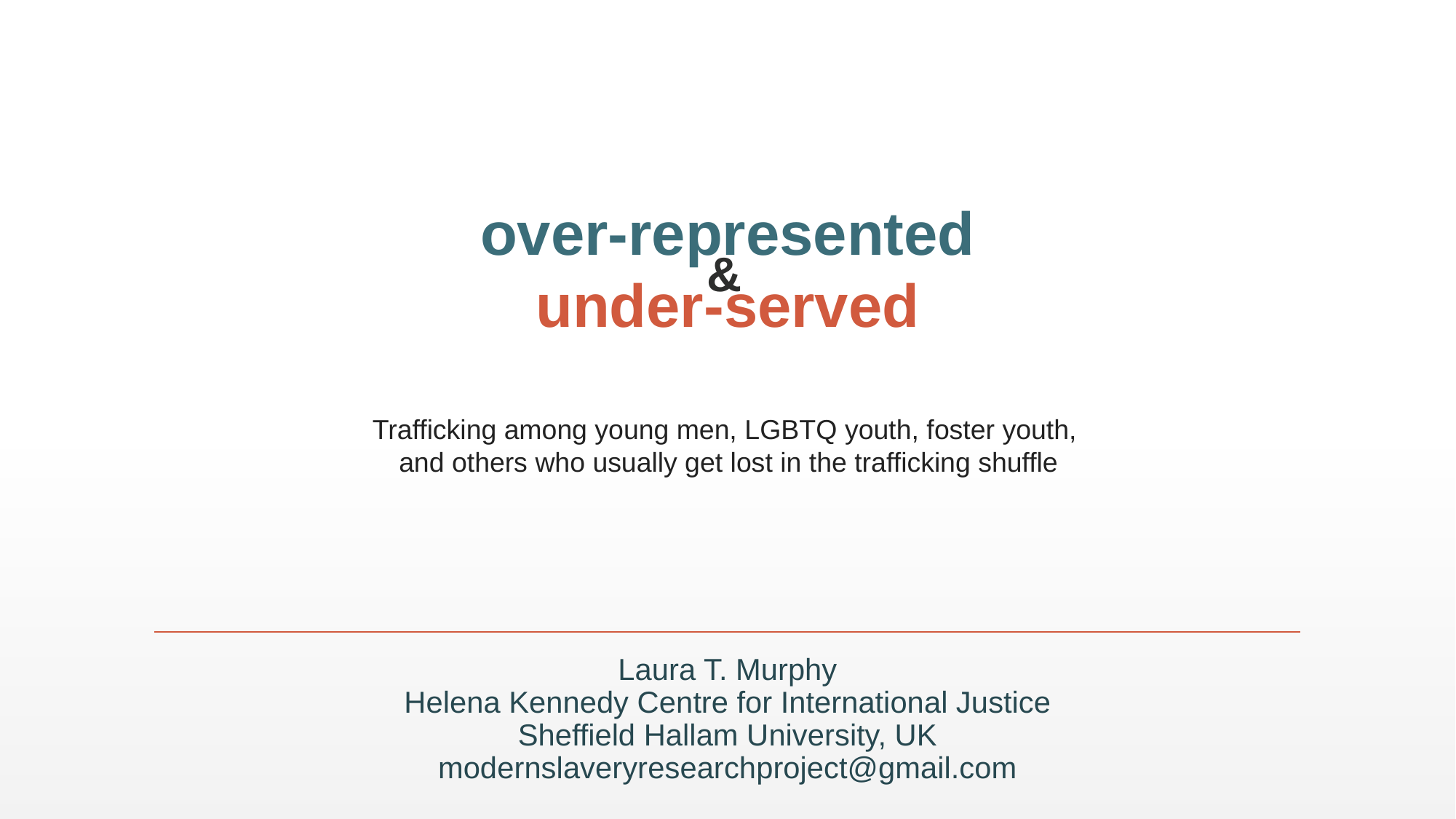

over-represented
under-served
&
Trafficking among young men, LGBTQ youth, foster youth,
and others who usually get lost in the trafficking shuffle
Laura T. Murphy
Helena Kennedy Centre for International Justice
Sheffield Hallam University, UK
modernslaveryresearchproject@gmail.com